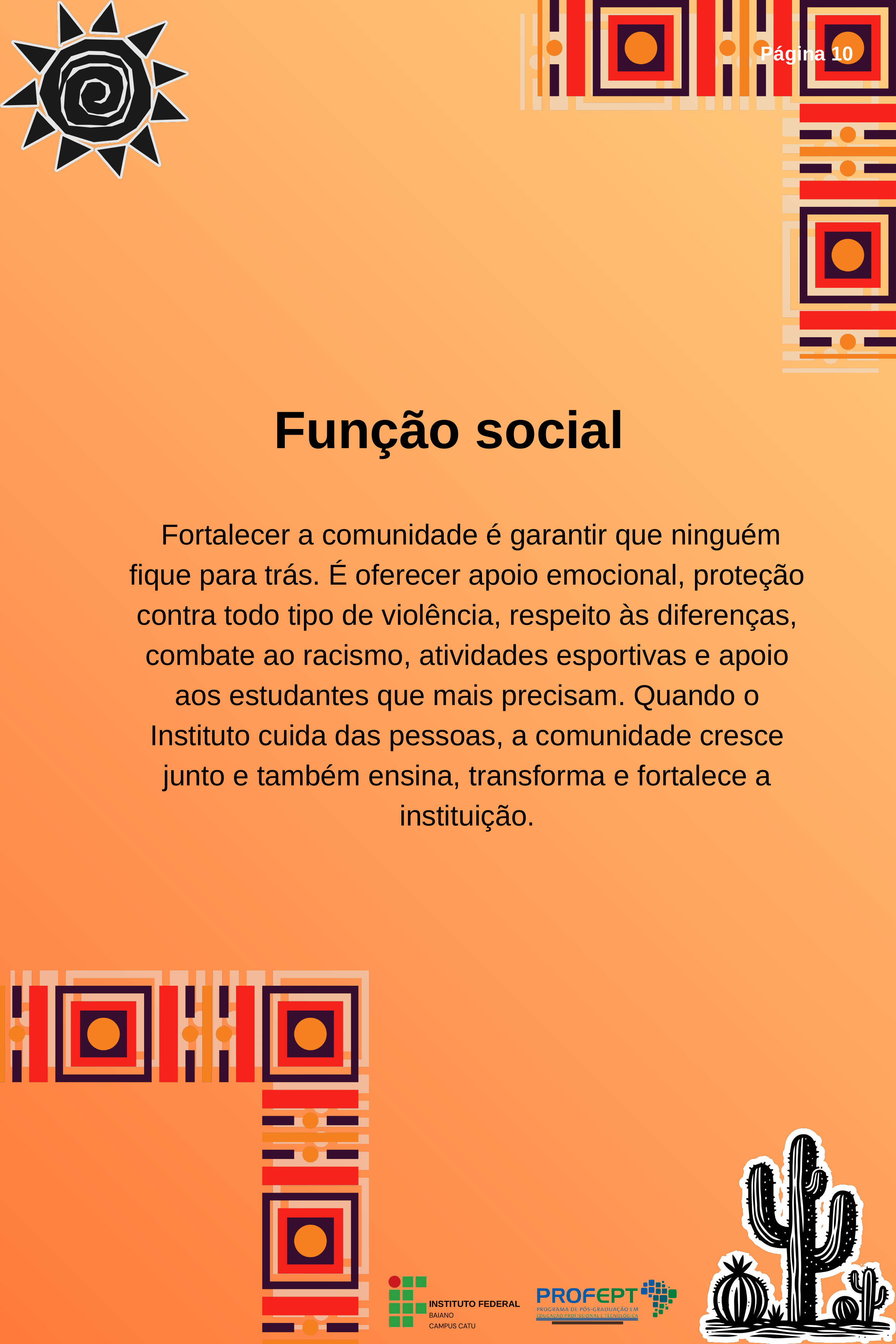

Página 10
Função social
 Fortalecer a comunidade é garantir que ninguém fique para trás. É oferecer apoio emocional, proteção contra todo tipo de violência, respeito às diferenças, combate ao racismo, atividades esportivas e apoio aos estudantes que mais precisam. Quando o Instituto cuida das pessoas, a comunidade cresce junto e também ensina, transforma e fortalece a instituição.

INSTITUTO FEDERAL
BAIANO
CAMPUS CATU